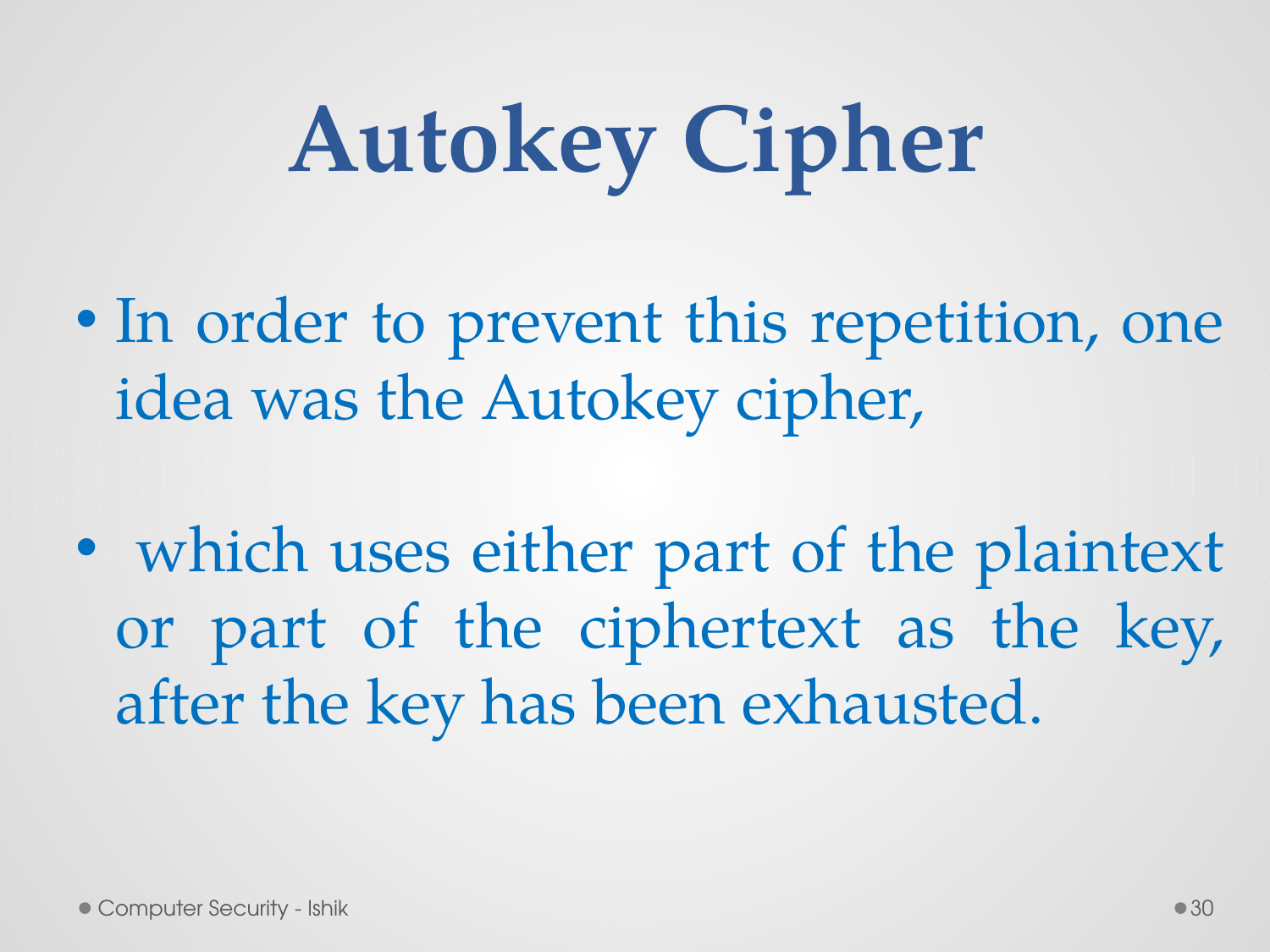

# Autokey Cipher

In order to prevent this repetition, one idea was the Autokey cipher,

 which uses either part of the plaintext or part of the ciphertext as the key, after the key has been exhausted.

Computer Security - Ishik
30